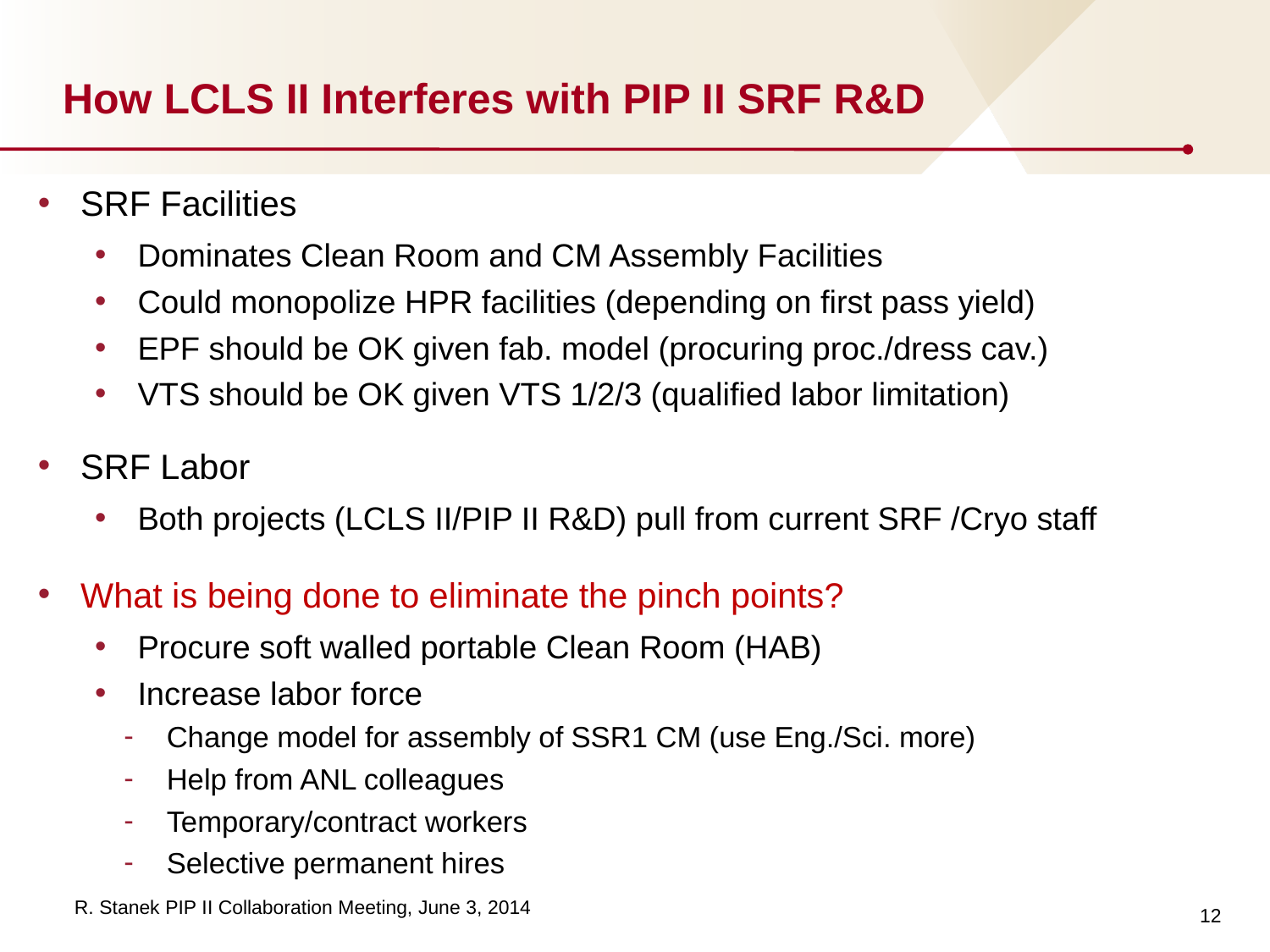

# How LCLS II Interferes with PIP II SRF R&D
SRF Facilities
Dominates Clean Room and CM Assembly Facilities
Could monopolize HPR facilities (depending on first pass yield)
EPF should be OK given fab. model (procuring proc./dress cav.)
VTS should be OK given VTS 1/2/3 (qualified labor limitation)

SRF Labor
Both projects (LCLS II/PIP II R&D) pull from current SRF /Cryo staff

What is being done to eliminate the pinch points?
Procure soft walled portable Clean Room (HAB)
Increase labor force
Change model for assembly of SSR1 CM (use Eng./Sci. more)
Help from ANL colleagues
Temporary/contract workers
Selective permanent hires
12
R. Stanek PIP II Collaboration Meeting, June 3, 2014